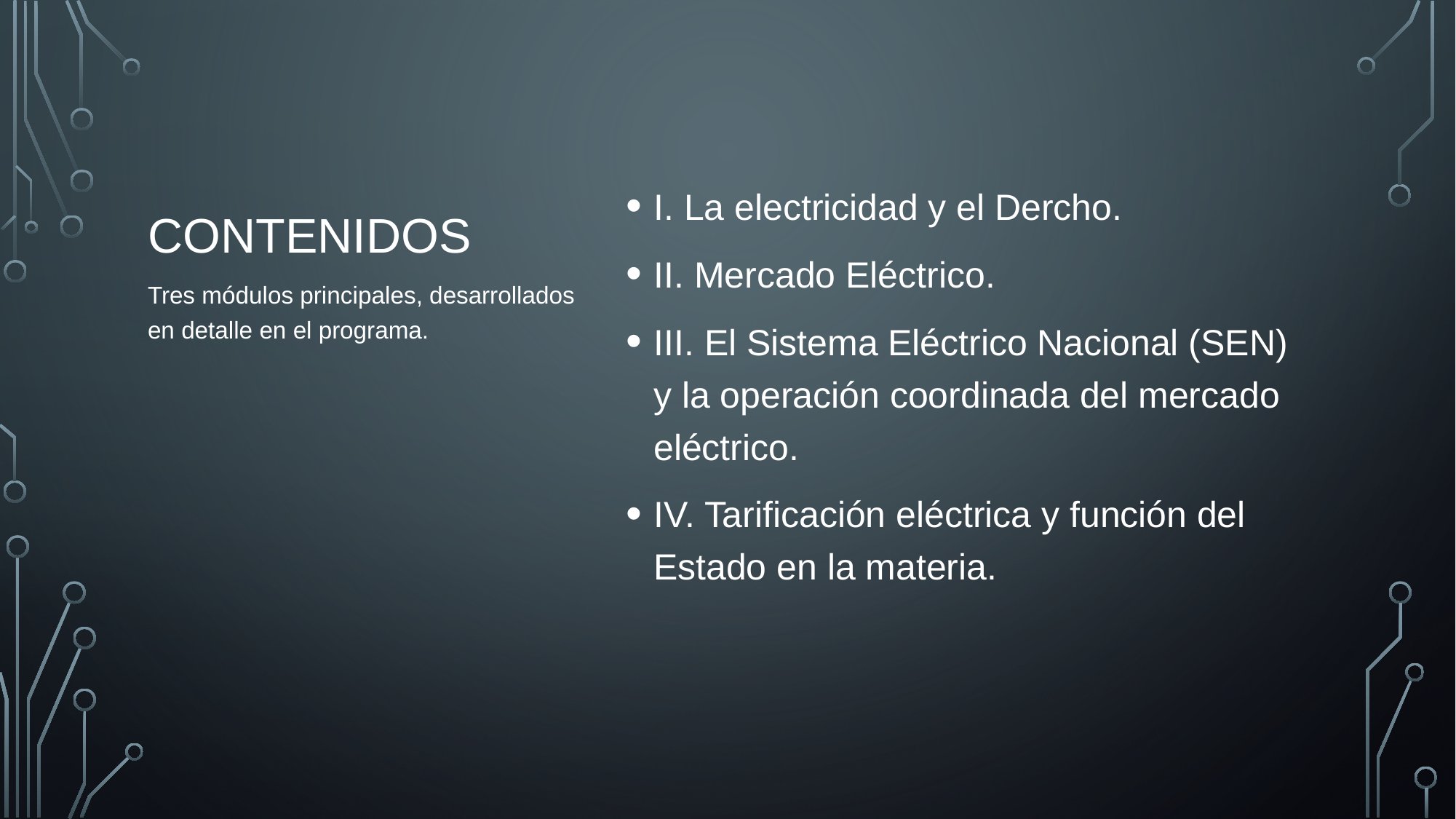

I. La electricidad y el Dercho.
II. Mercado Eléctrico.
III. El Sistema Eléctrico Nacional (SEN) y la operación coordinada del mercado eléctrico.
IV. Tarificación eléctrica y función del Estado en la materia.
# contenidos
Tres módulos principales, desarrollados en detalle en el programa.